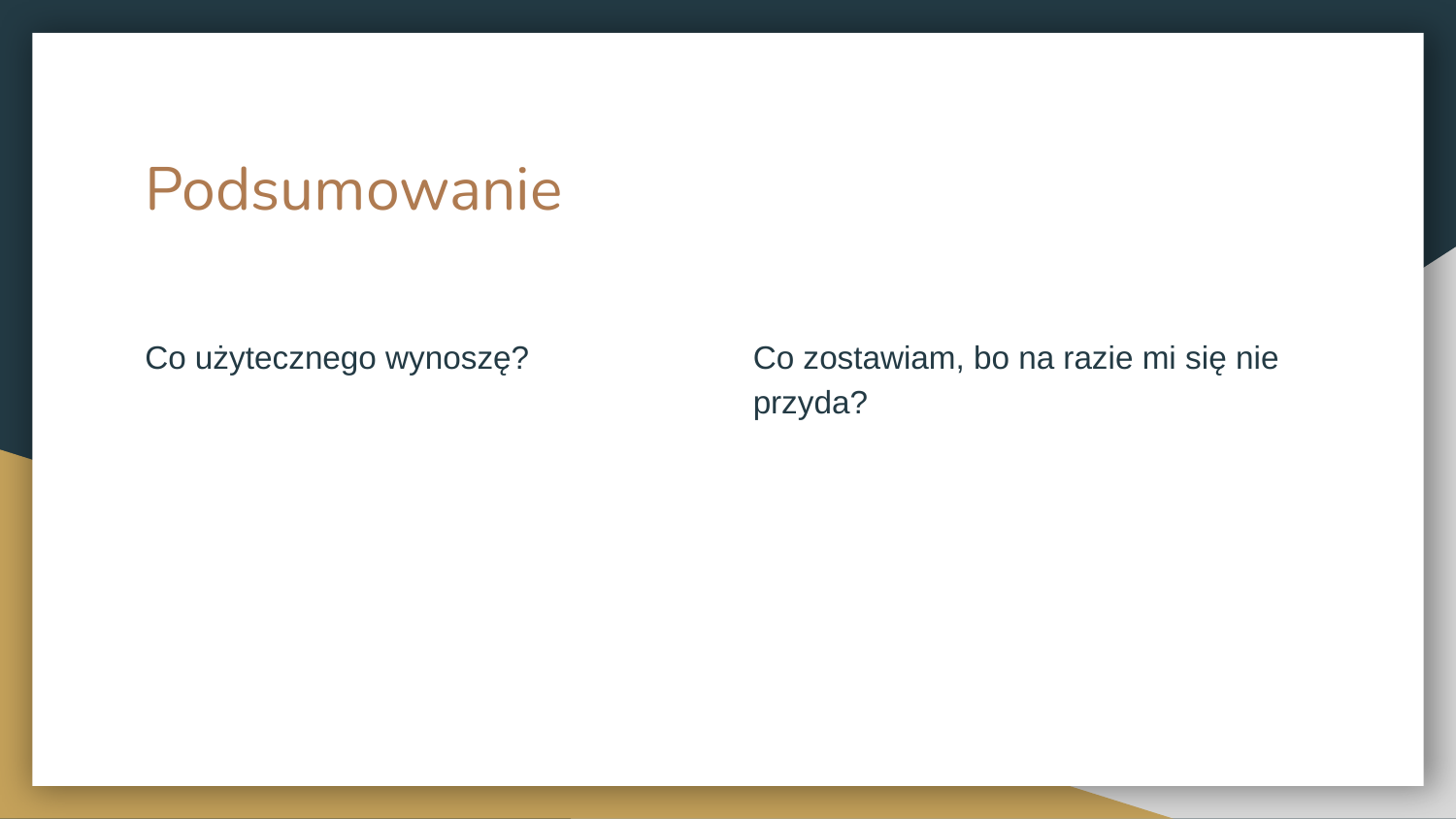

# Podsumowanie
Co użytecznego wynoszę?
Co zostawiam, bo na razie mi się nie przyda?